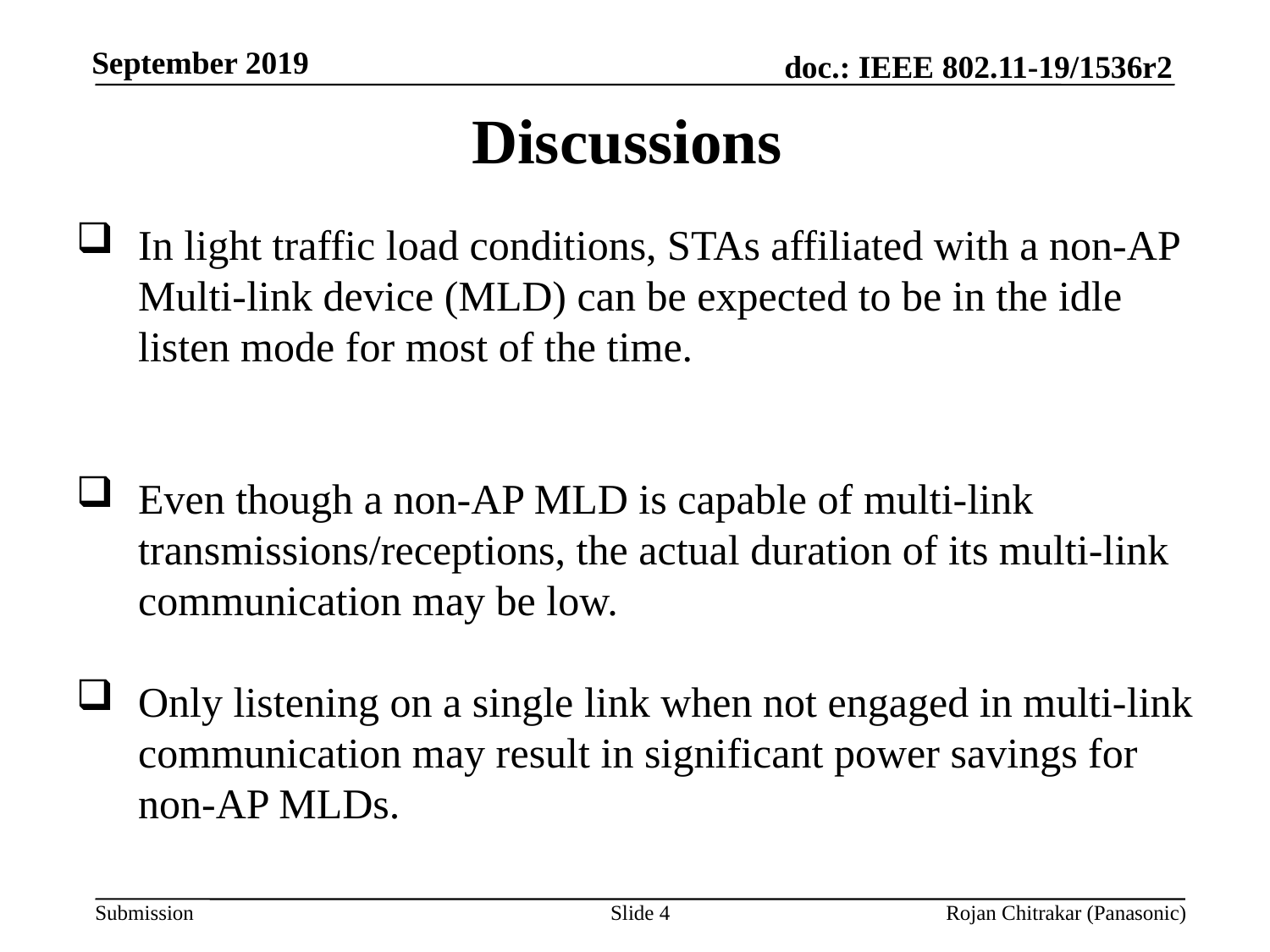

Discussions
In light traffic load conditions, STAs affiliated with a non-AP Multi-link device (MLD) can be expected to be in the idle listen mode for most of the time.

Even though a non-AP MLD is capable of multi-link transmissions/receptions, the actual duration of its multi-link communication may be low.

Only listening on a single link when not engaged in multi-link communication may result in significant power savings for non-AP MLDs.

Slide 4
Rojan Chitrakar (Panasonic)